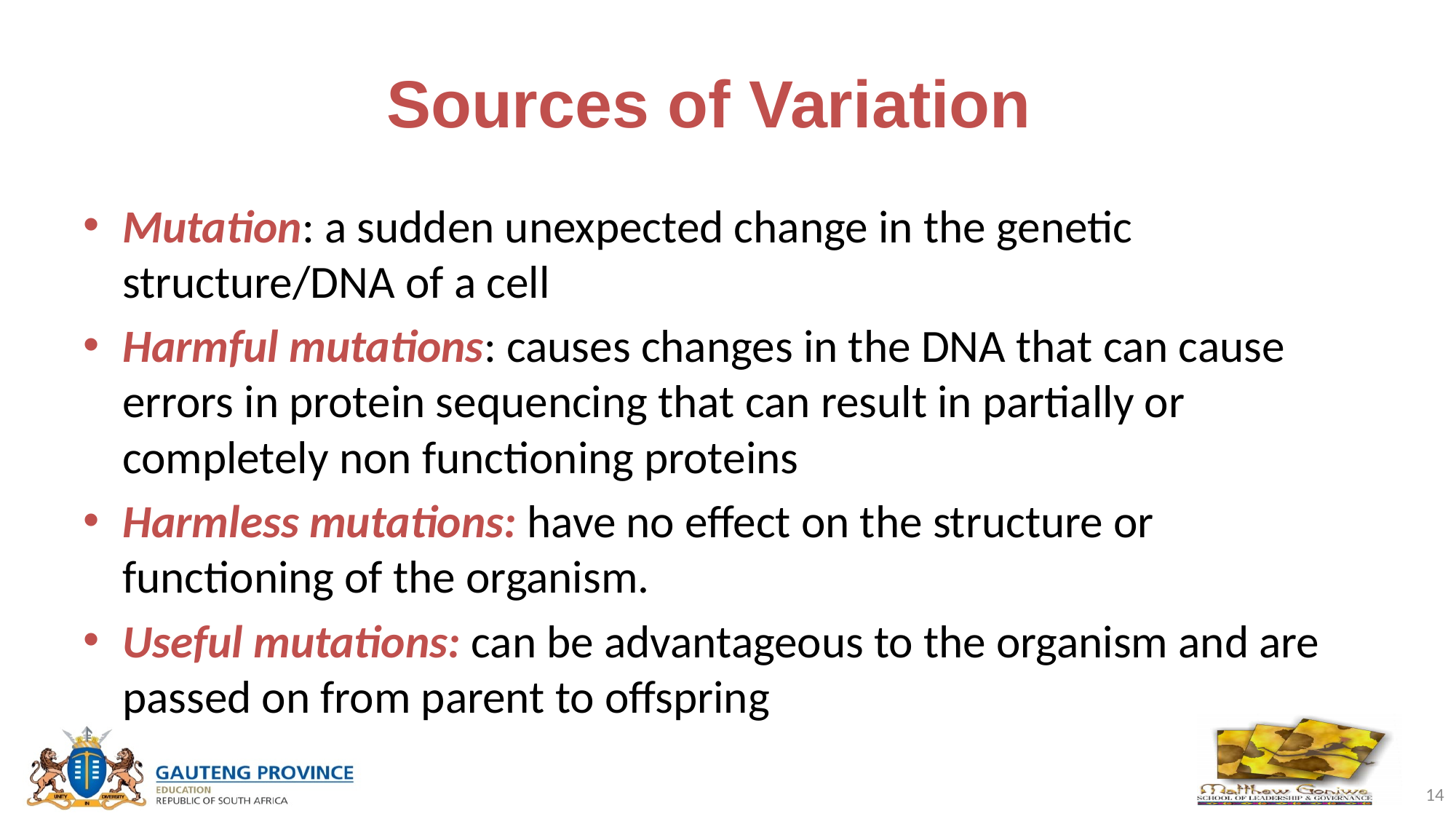

# Sources of Variation
Mutation: a sudden unexpected change in the genetic structure/DNA of a cell
Harmful mutations: causes changes in the DNA that can cause errors in protein sequencing that can result in partially or completely non functioning proteins
Harmless mutations: have no effect on the structure or functioning of the organism.
Useful mutations: can be advantageous to the organism and are passed on from parent to offspring
14